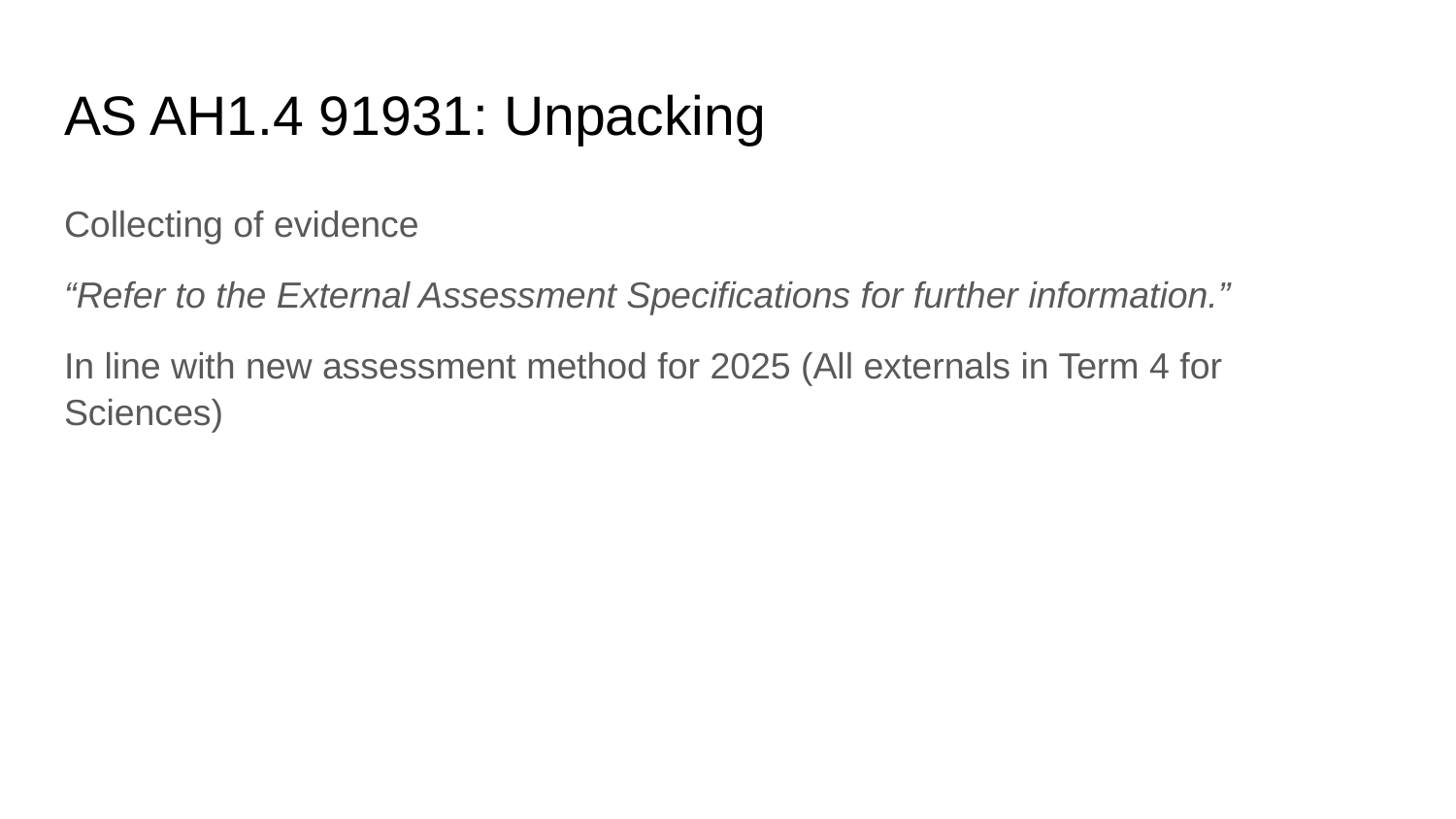

# AS AH1.4 91931: Unpacking
Collecting of evidence
“Refer to the External Assessment Specifications for further information.”
In line with new assessment method for 2025 (All externals in Term 4 for Sciences)